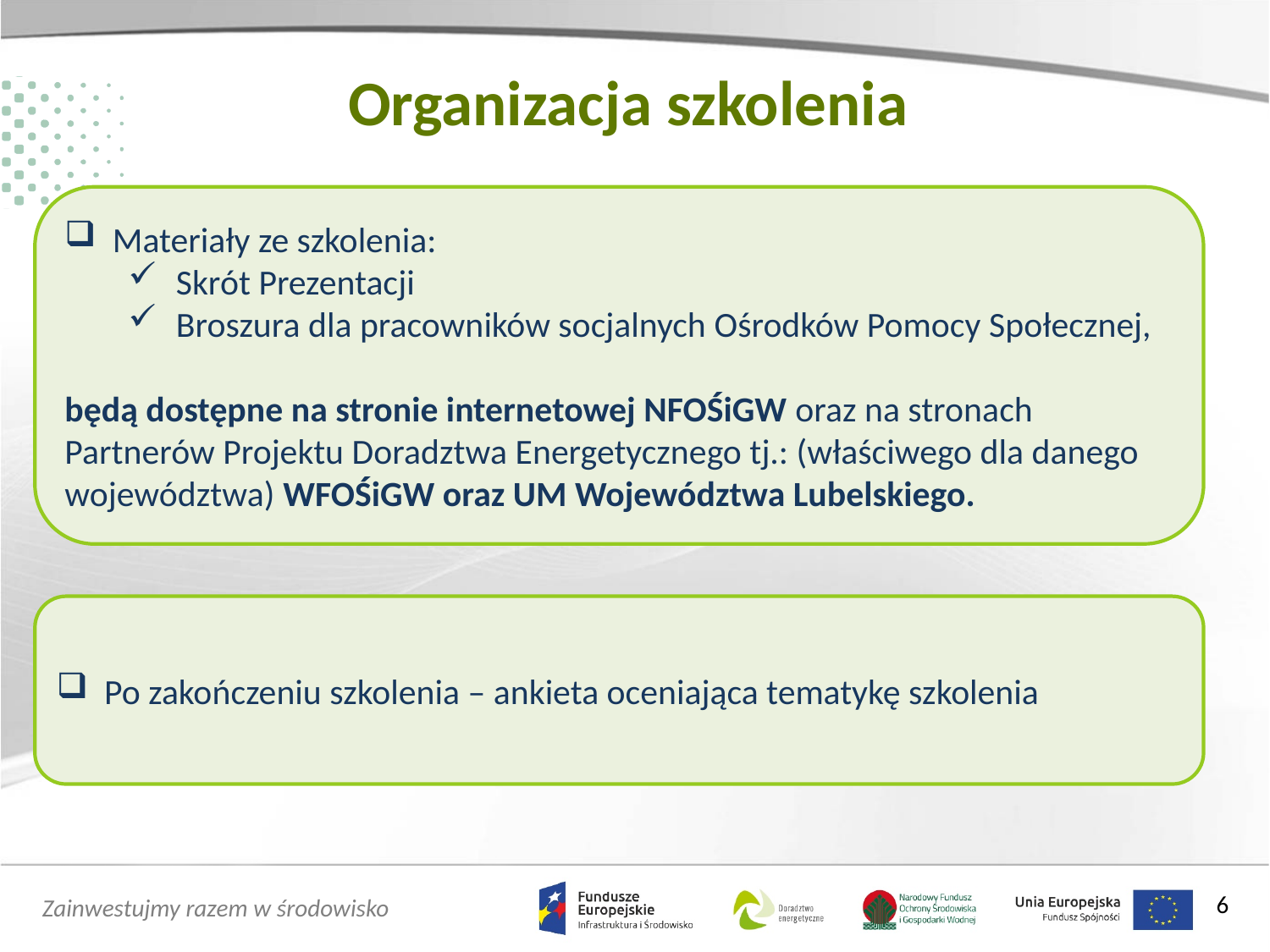

Organizacja szkolenia
Materiały ze szkolenia:
Skrót Prezentacji
Broszura dla pracowników socjalnych Ośrodków Pomocy Społecznej,

będą dostępne na stronie internetowej NFOŚiGW oraz na stronach Partnerów Projektu Doradztwa Energetycznego tj.: (właściwego dla danego województwa) WFOŚiGW oraz UM Województwa Lubelskiego.

Po zakończeniu szkolenia – ankieta oceniająca tematykę szkolenia
6